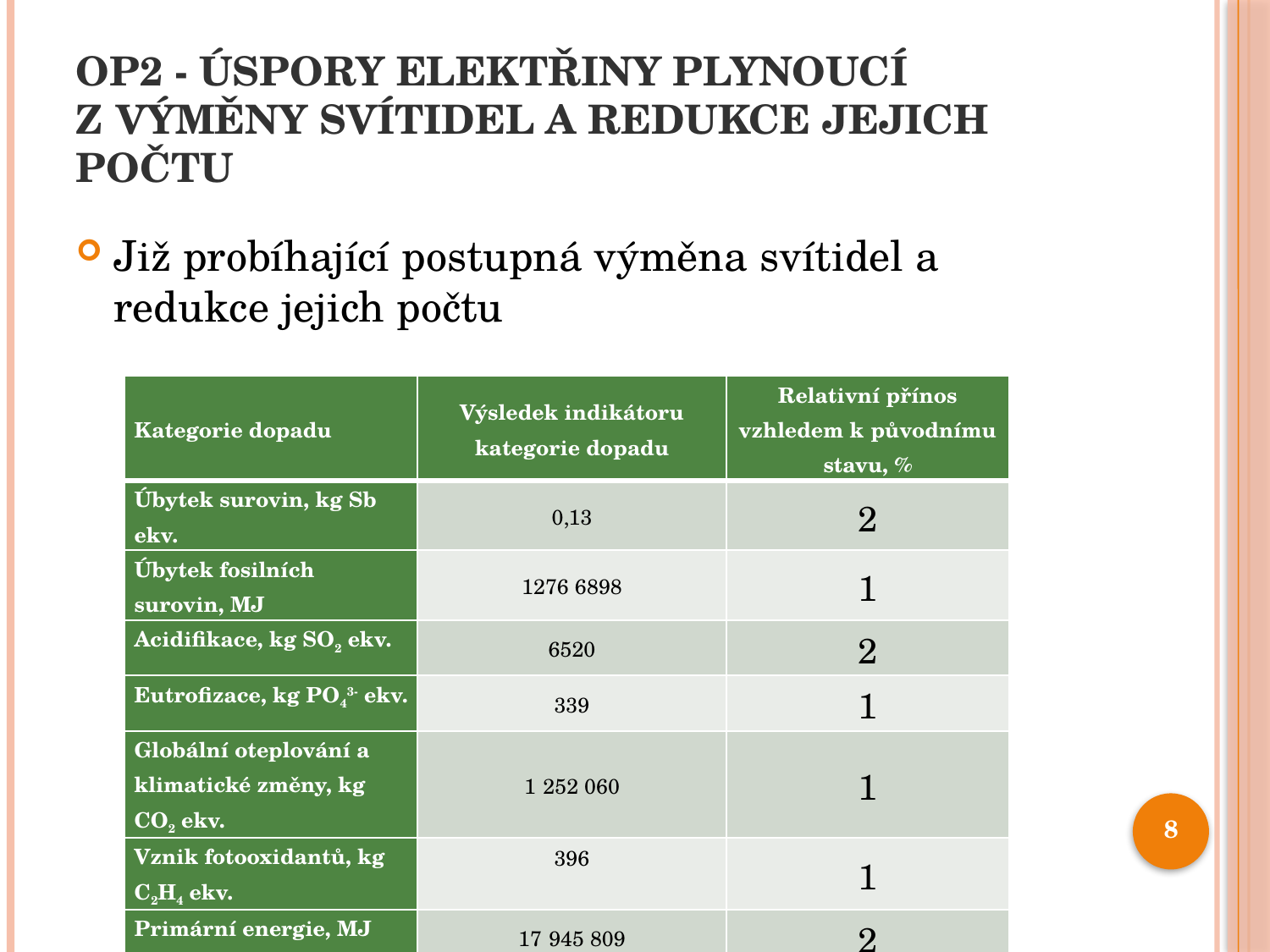

# OP2 - Úspory elektřiny plynoucí z výměny svítidel a redukce jejich počtu
Již probíhající postupná výměna svítidel a redukce jejich počtu

| Kategorie dopadu | Výsledek indikátoru kategorie dopadu | Relativní přínos vzhledem k původnímu stavu, % |
| --- | --- | --- |
| Úbytek surovin, kg Sb ekv. | 0,13 | 2 |
| Úbytek fosilních surovin, MJ | 1276 6898 | 1 |
| Acidifikace, kg SO2 ekv. | 6520 | 2 |
| Eutrofizace, kg PO43- ekv. | 339 | 1 |
| Globální oteplování a klimatické změny, kg CO2 ekv. | 1 252 060 | 1 |
| Vznik fotooxidantů, kg C2H4 ekv. | 396 | 1 |
| Primární energie, MJ | 17 945 809 | 2 |
8